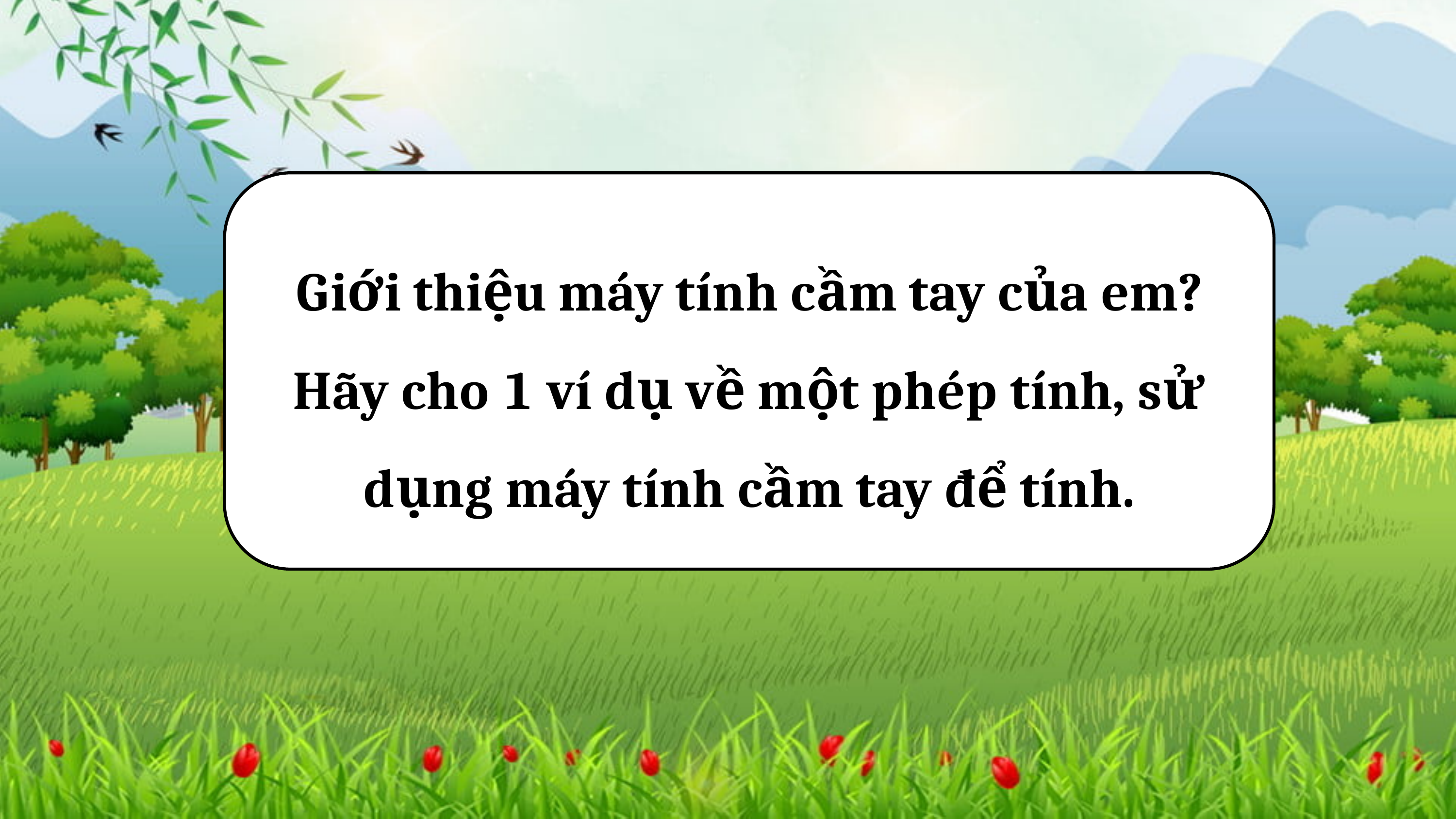

Giới thiệu máy tính cầm tay của em?
Hãy cho 1 ví dụ về một phép tính, sử dụng máy tính cầm tay để tính.